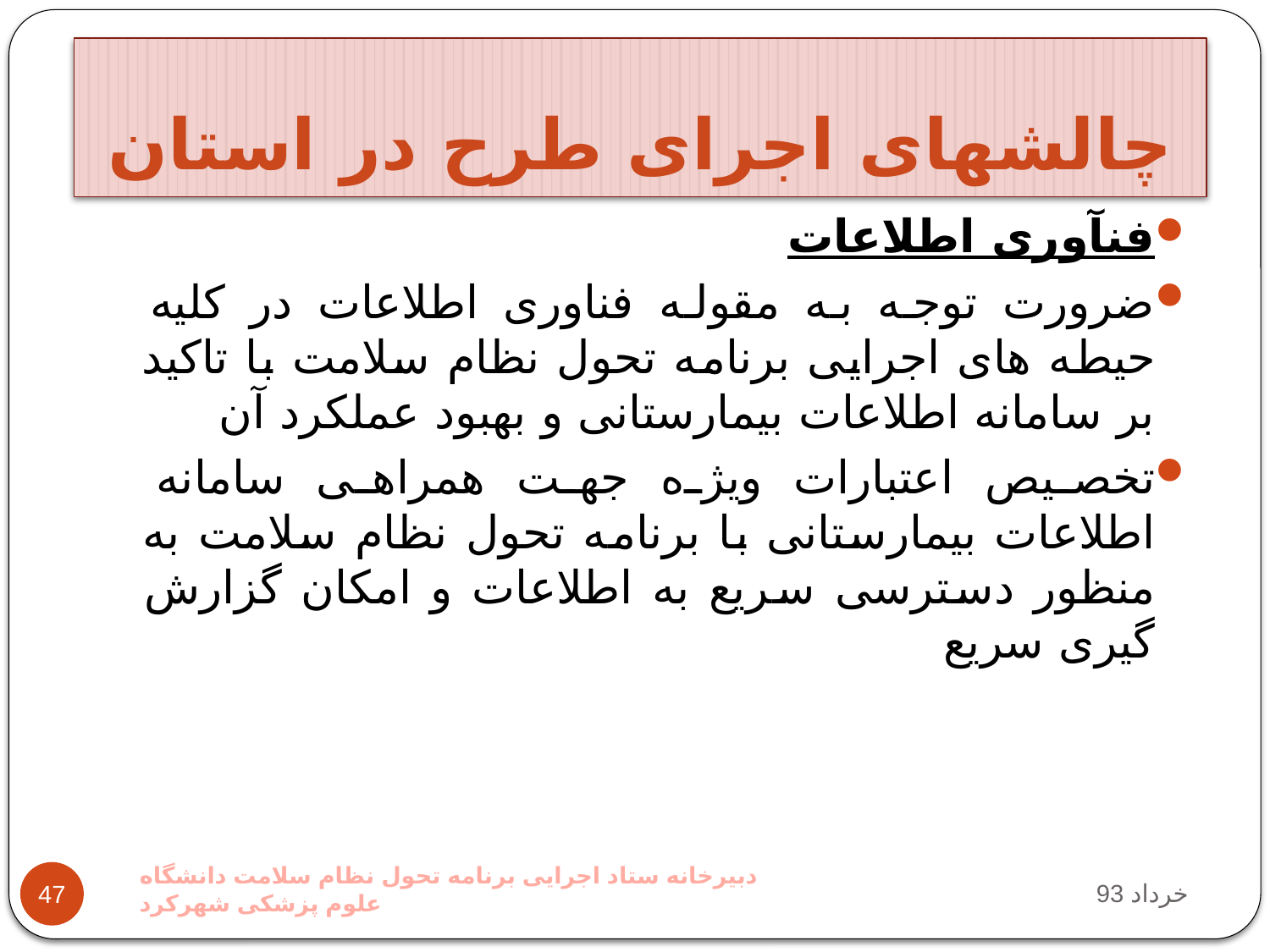

# چالشهای اجرای طرح در استان
فنآوری اطلاعات
ضرورت توجه به مقوله فناوری اطلاعات در کلیه حیطه های اجرایی برنامه تحول نظام سلامت با تاکید بر سامانه اطلاعات بیمارستانی و بهبود عملکرد آن
تخصیص اعتبارات ویژه جهت همراهی سامانه اطلاعات بیمارستانی با برنامه تحول نظام سلامت به منظور دسترسی سریع به اطلاعات و امکان گزارش گیری سریع

دبیرخانه ستاد اجرایی برنامه تحول نظام سلامت دانشگاه علوم پزشکی شهرکرد
93 خرداد
47